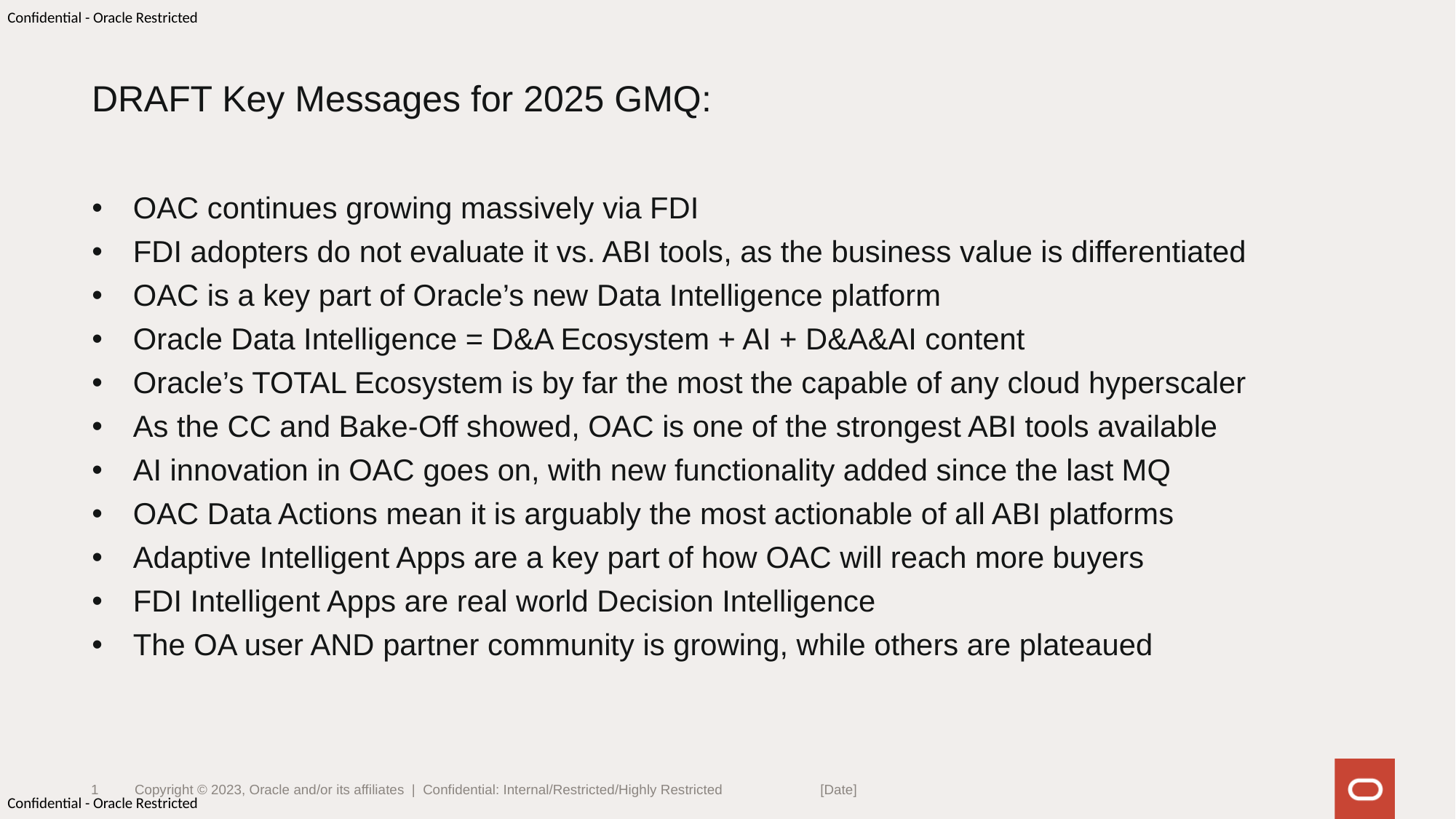

# DRAFT Key Messages for 2025 GMQ:
OAC continues growing massively via FDI
FDI adopters do not evaluate it vs. ABI tools, as the business value is differentiated
OAC is a key part of Oracle’s new Data Intelligence platform
Oracle Data Intelligence = D&A Ecosystem + AI + D&A&AI content
Oracle’s TOTAL Ecosystem is by far the most the capable of any cloud hyperscaler
As the CC and Bake-Off showed, OAC is one of the strongest ABI tools available
AI innovation in OAC goes on, with new functionality added since the last MQ
OAC Data Actions mean it is arguably the most actionable of all ABI platforms
Adaptive Intelligent Apps are a key part of how OAC will reach more buyers
FDI Intelligent Apps are real world Decision Intelligence
The OA user AND partner community is growing, while others are plateaued
1
Copyright © 2023, Oracle and/or its affiliates  |  Confidential: Internal/Restricted/Highly Restricted
[Date]